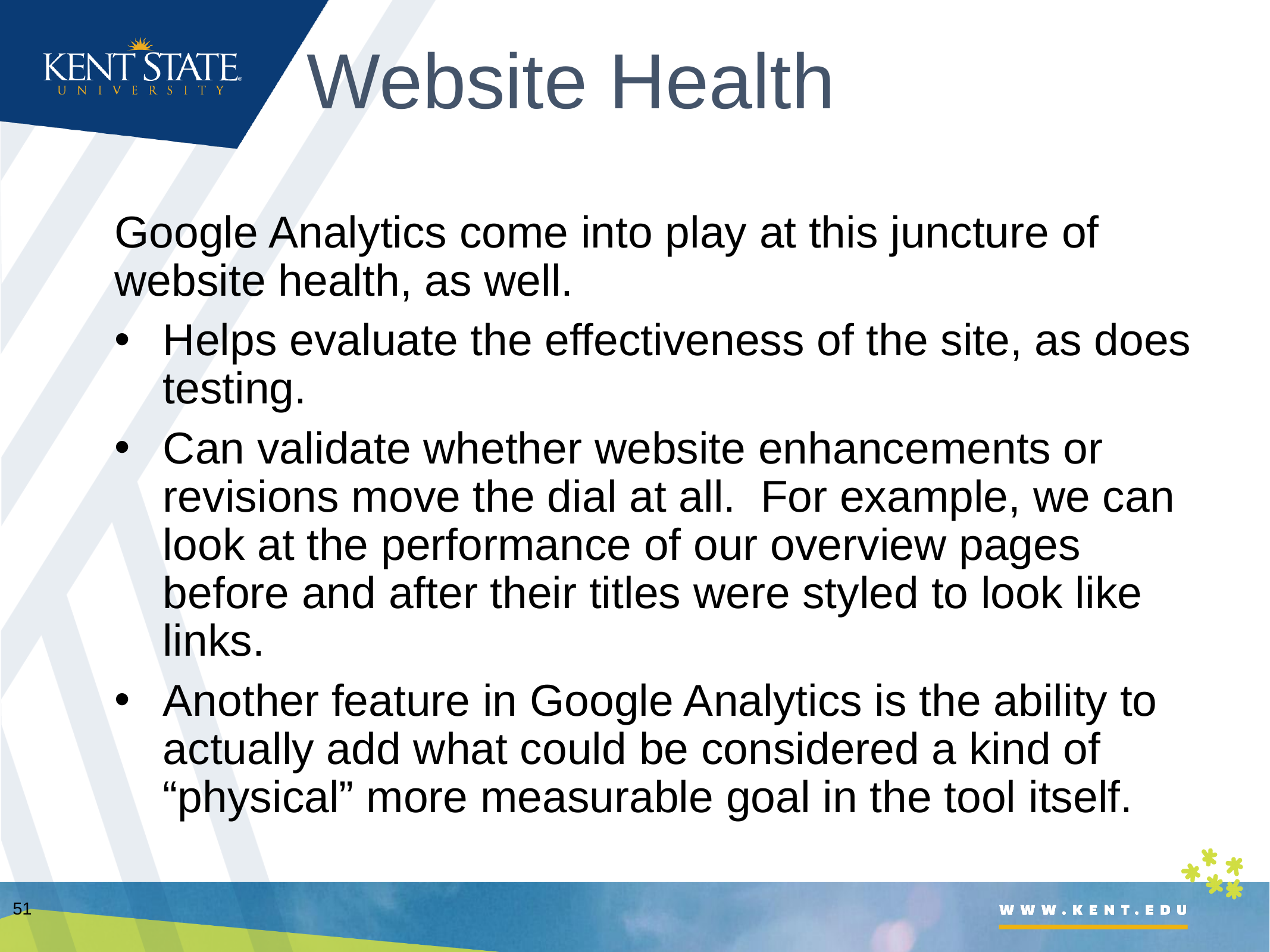

# Website Health
Google Analytics come into play at this juncture of website health, as well.
Helps evaluate the effectiveness of the site, as does testing.
Can validate whether website enhancements or revisions move the dial at all.  For example, we can look at the performance of our overview pages before and after their titles were styled to look like links.
Another feature in Google Analytics is the ability to actually add what could be considered a kind of “physical” more measurable goal in the tool itself.
51